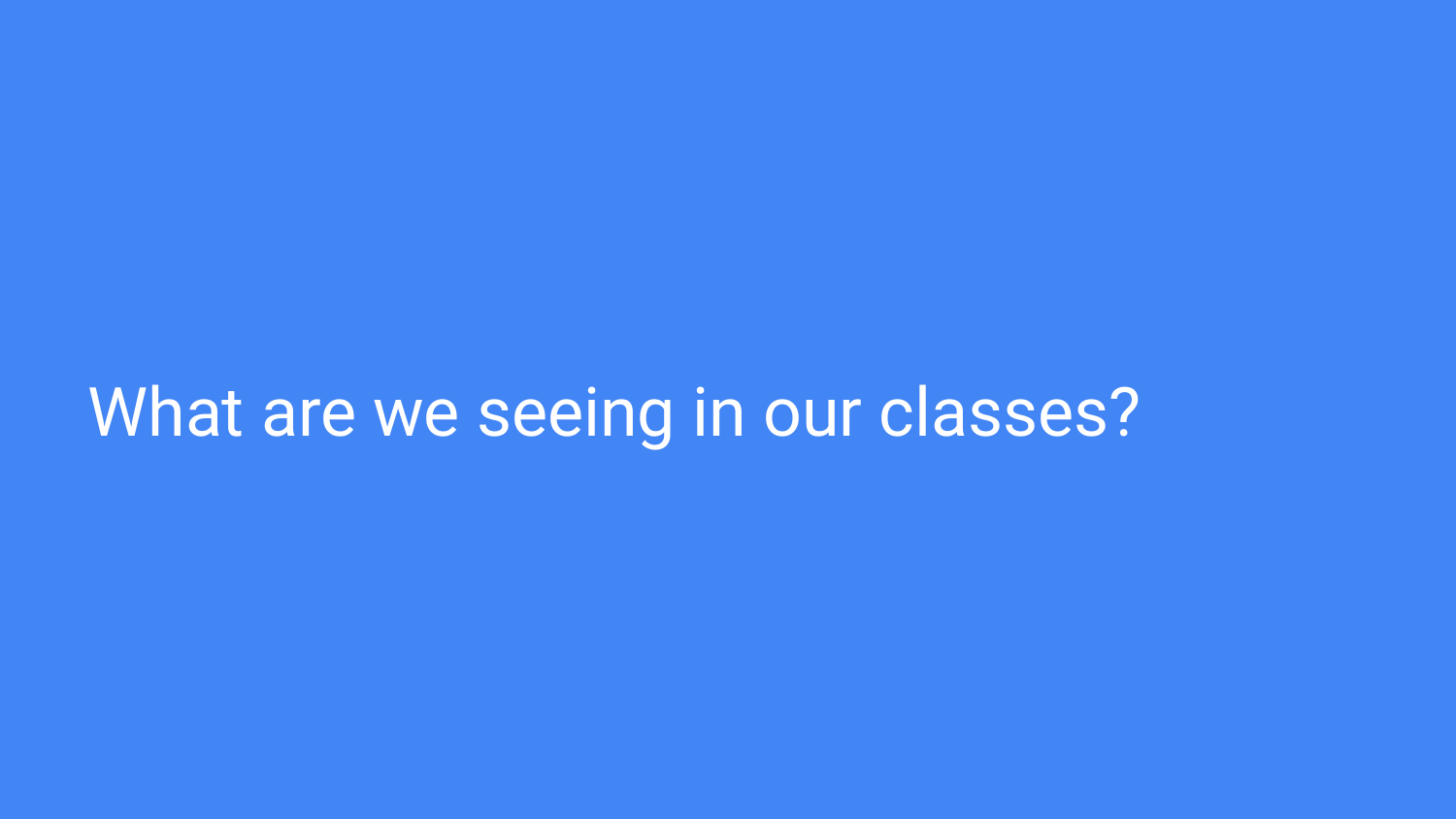

# What are we seeing in our classes?